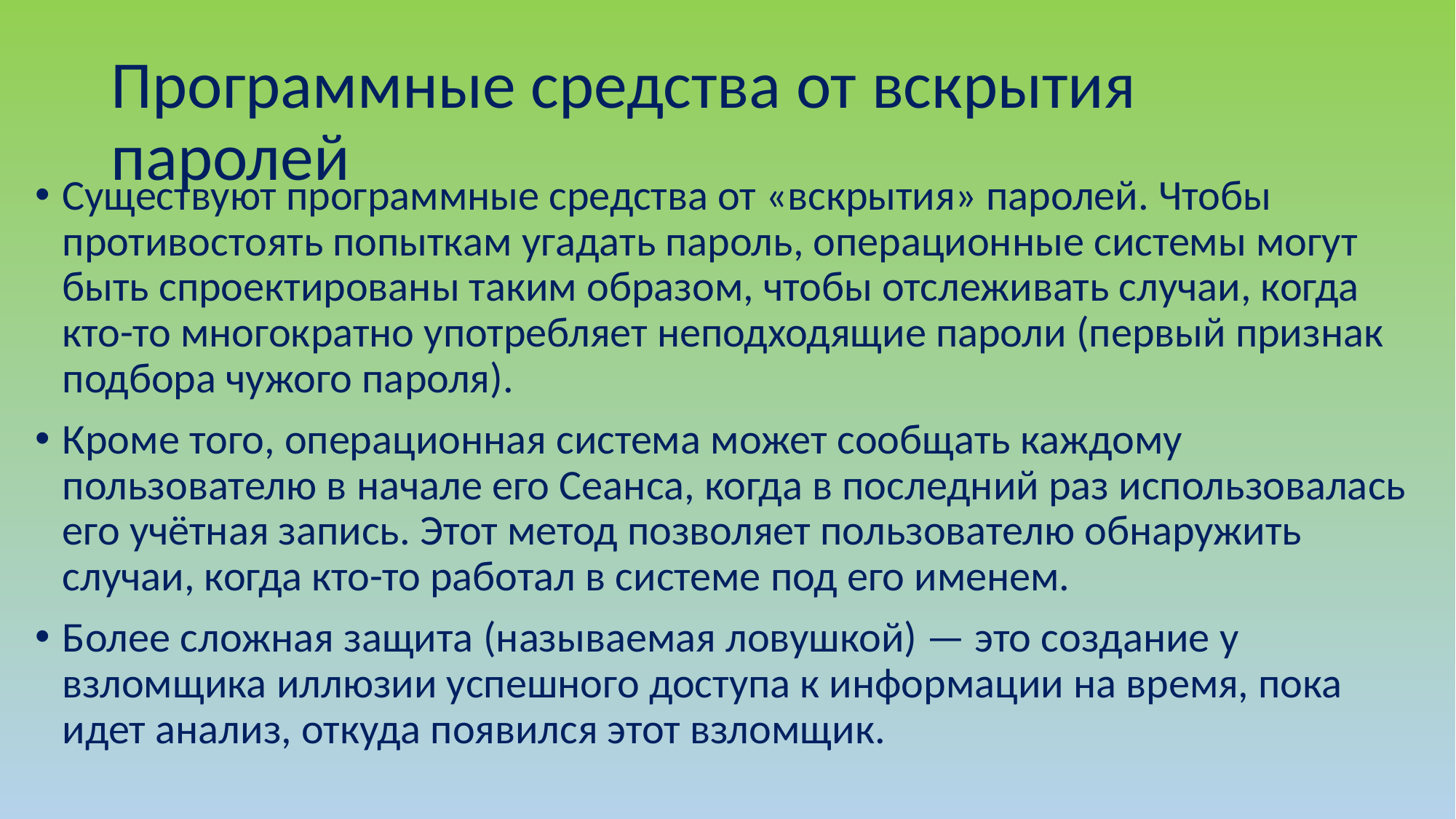

# Программные средства от вскрытия паролей
Существуют программные средства от «вскрытия» паролей. Чтобы противостоять попыткам угадать пароль, операционные системы могут быть спроектированы таким образом, чтобы отслеживать случаи, когда кто-то многократно употребляет неподходящие пароли (первый признак подбора чужого пароля).
Кроме того, операционная система может сообщать каждому пользователю в начале его Сеанса, когда в последний раз использовалась его учётная запись. Этот метод позволяет пользователю обнаружить случаи, когда кто-то работал в системе под его именем.
Более сложная защита (называемая ловушкой) — это создание у взломщика иллюзии успешного доступа к информации на время, пока идет анализ, откуда появился этот взломщик.